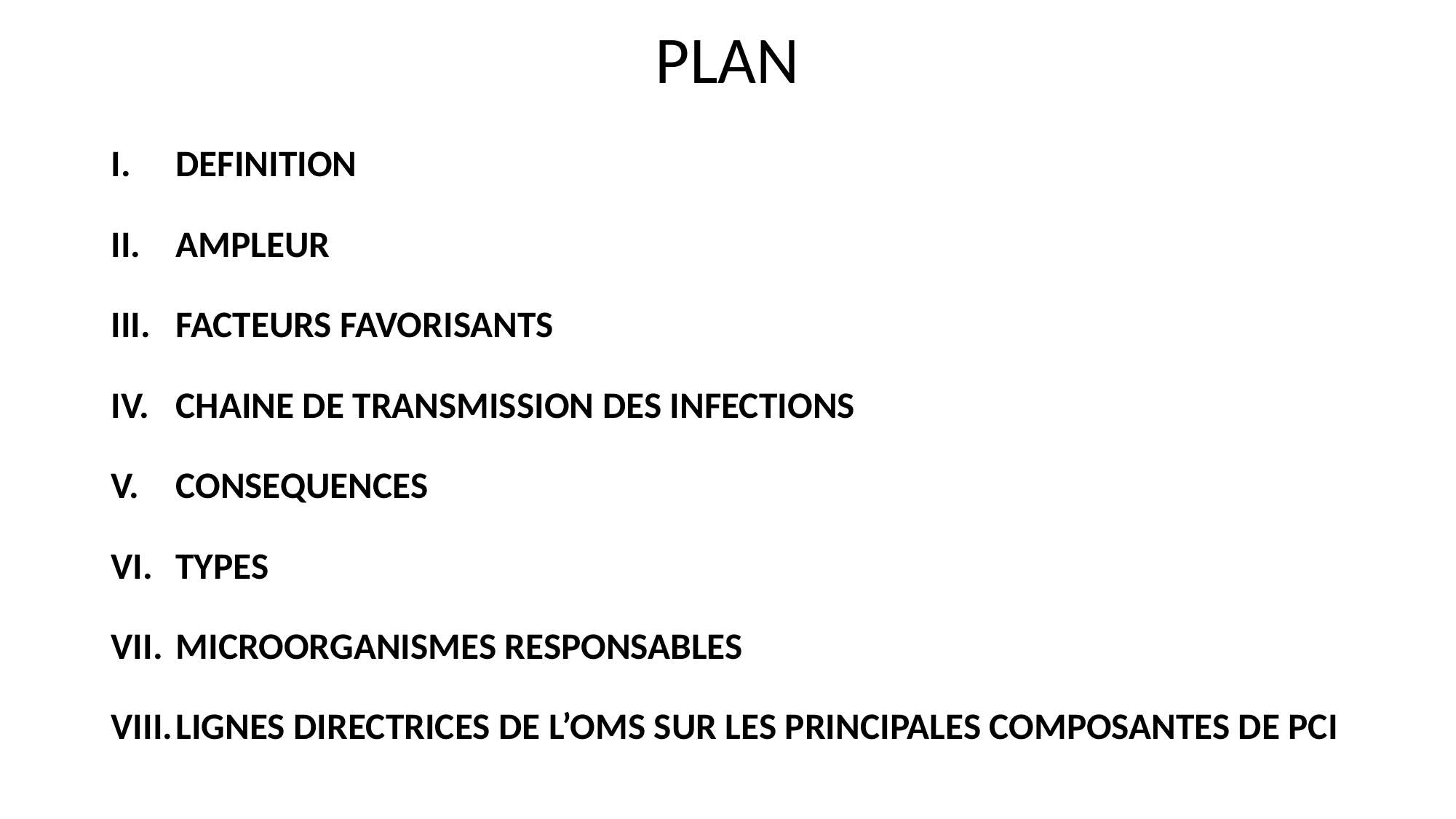

# PLAN
DEFINITION
AMPLEUR
FACTEURS FAVORISANTS
CHAINE DE TRANSMISSION DES INFECTIONS
CONSEQUENCES
TYPES
MICROORGANISMES RESPONSABLES
LIGNES DIRECTRICES DE L’OMS SUR LES PRINCIPALES COMPOSANTES DE PCI